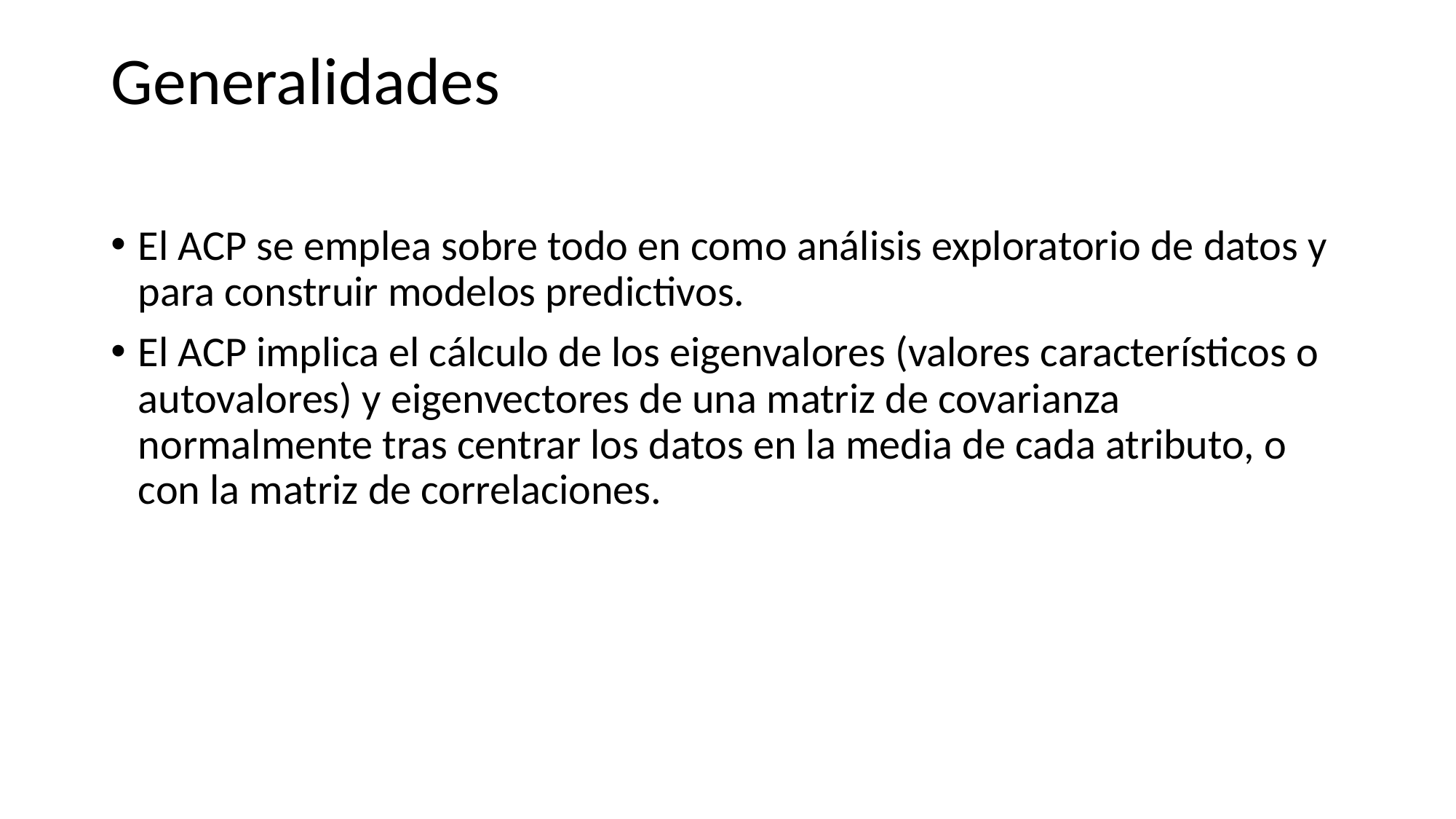

# Generalidades
El ACP se emplea sobre todo en como análisis exploratorio de datos y para construir modelos predictivos.
El ACP implica el cálculo de los eigenvalores (valores característicos o autovalores) y eigenvectores de una matriz de covarianza normalmente tras centrar los datos en la media de cada atributo, o con la matriz de correlaciones.